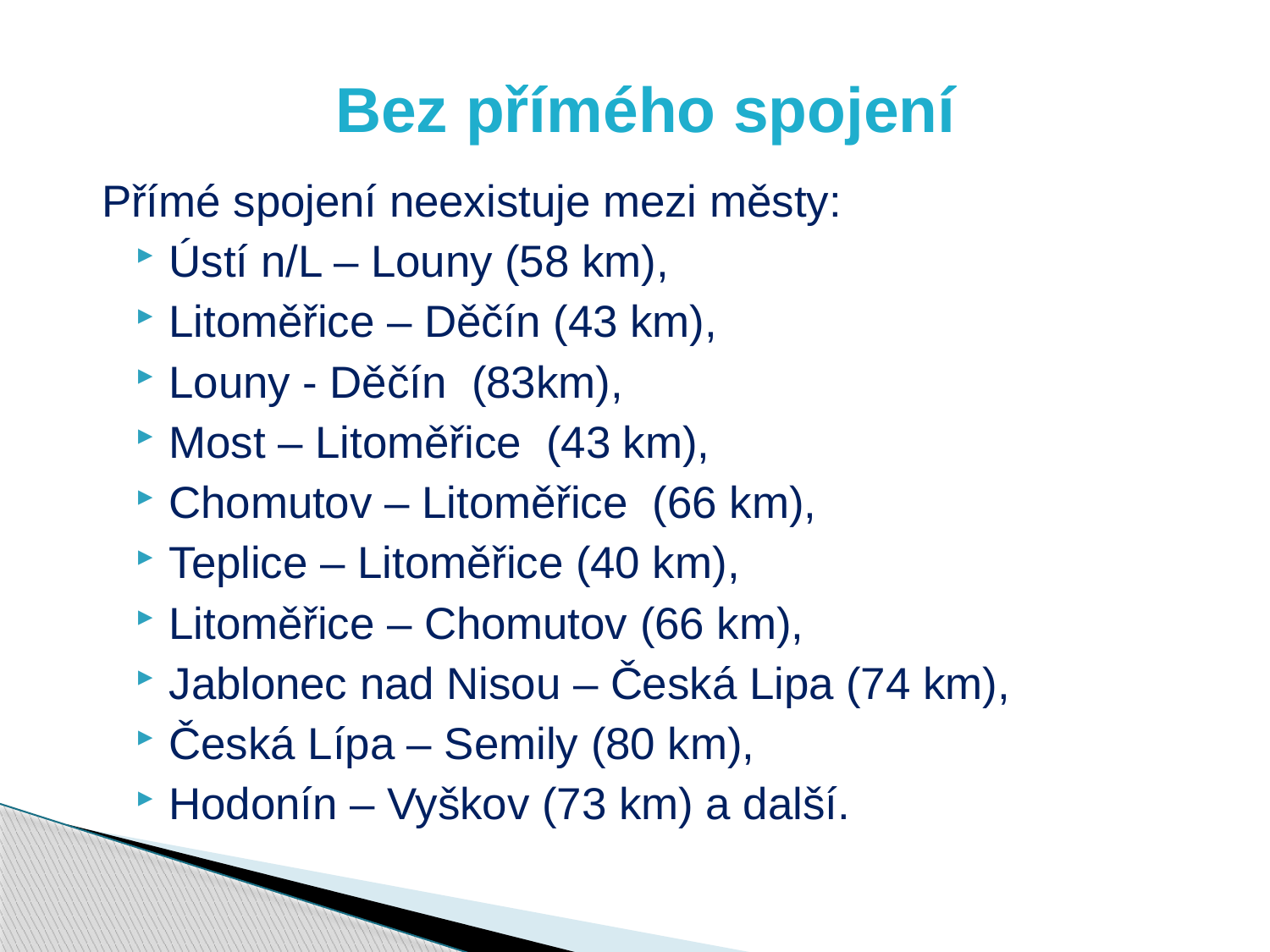

# Bez přímého spojení
Přímé spojení neexistuje mezi městy:
Ústí n/L – Louny (58 km),
Litoměřice – Děčín (43 km),
Louny - Děčín  (83km),
Most – Litoměřice  (43 km),
Chomutov – Litoměřice  (66 km),
Teplice – Litoměřice (40 km),
Litoměřice – Chomutov (66 km),
Jablonec nad Nisou – Česká Lipa (74 km),
Česká Lípa – Semily (80 km),
Hodonín – Vyškov (73 km) a další.